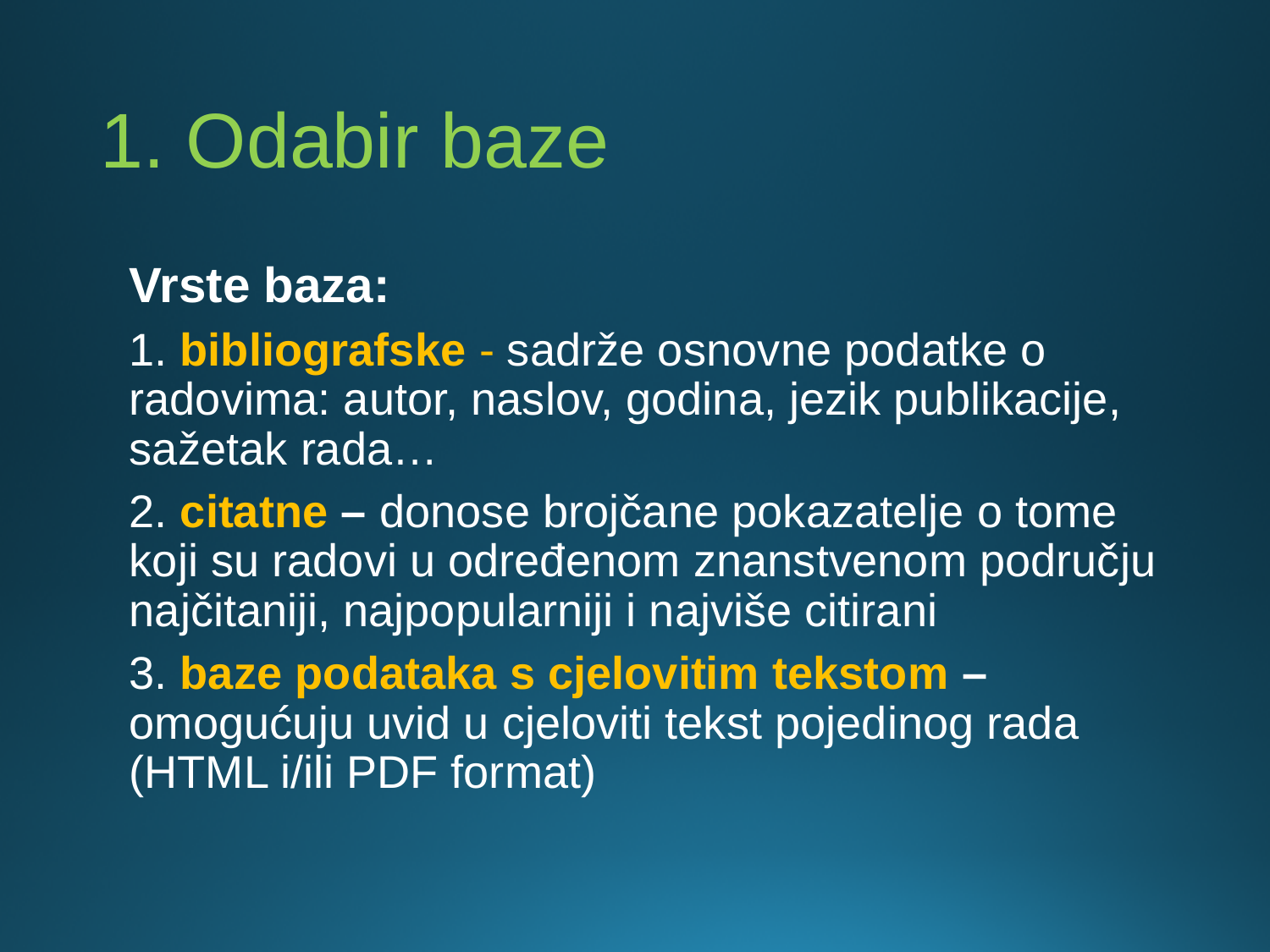

# 1. Odabir baze
Vrste baza:
1. bibliografske - sadrže osnovne podatke o radovima: autor, naslov, godina, jezik publikacije, sažetak rada…
2. citatne – donose brojčane pokazatelje o tome koji su radovi u određenom znanstvenom području najčitaniji, najpopularniji i najviše citirani
3. baze podataka s cjelovitim tekstom – omogućuju uvid u cjeloviti tekst pojedinog rada (HTML i/ili PDF format)